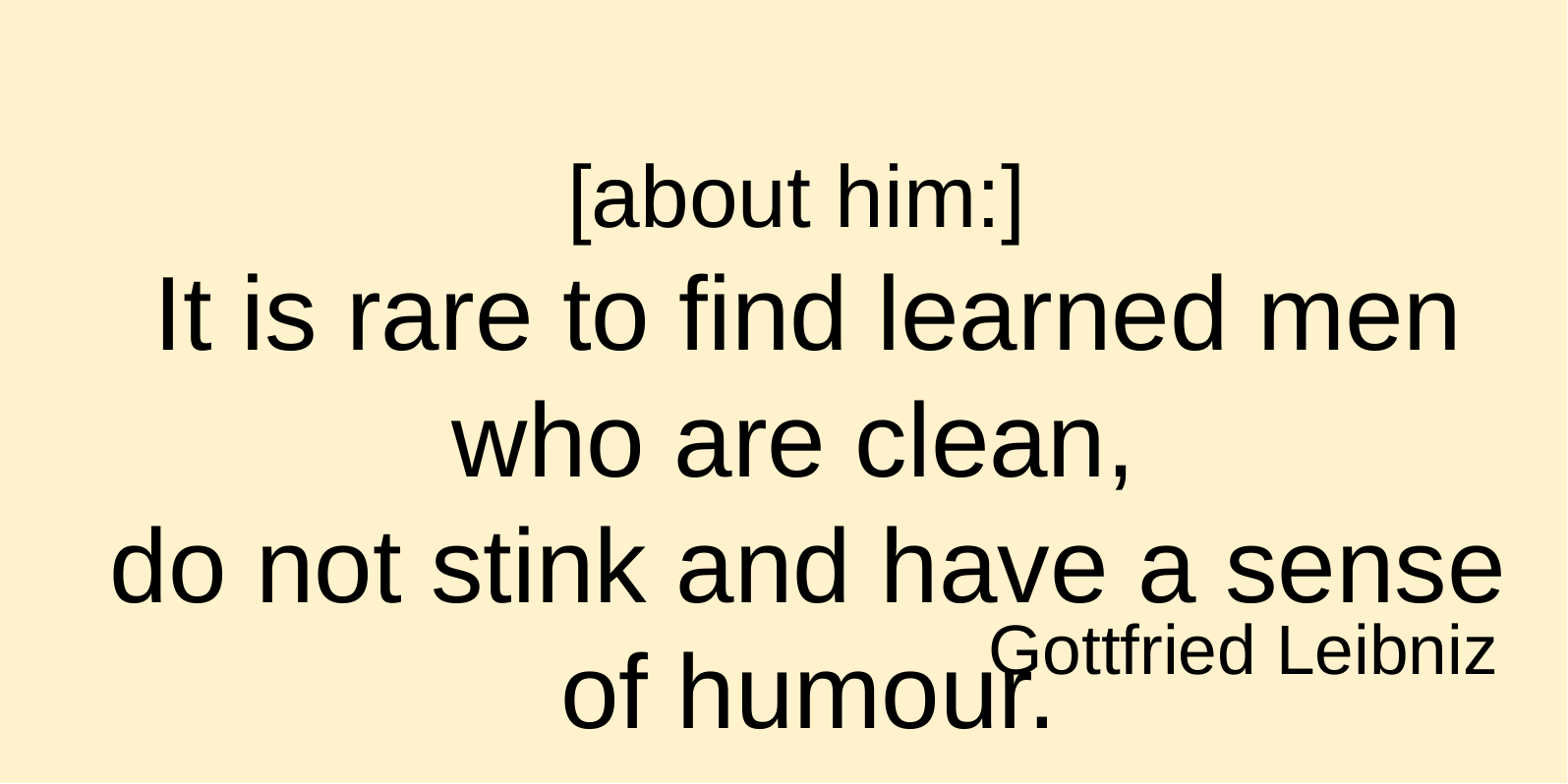

[about him:] 
It is rare to find learned men who are clean,
do not stink and have a sense of humour.
Gottfried Leibniz